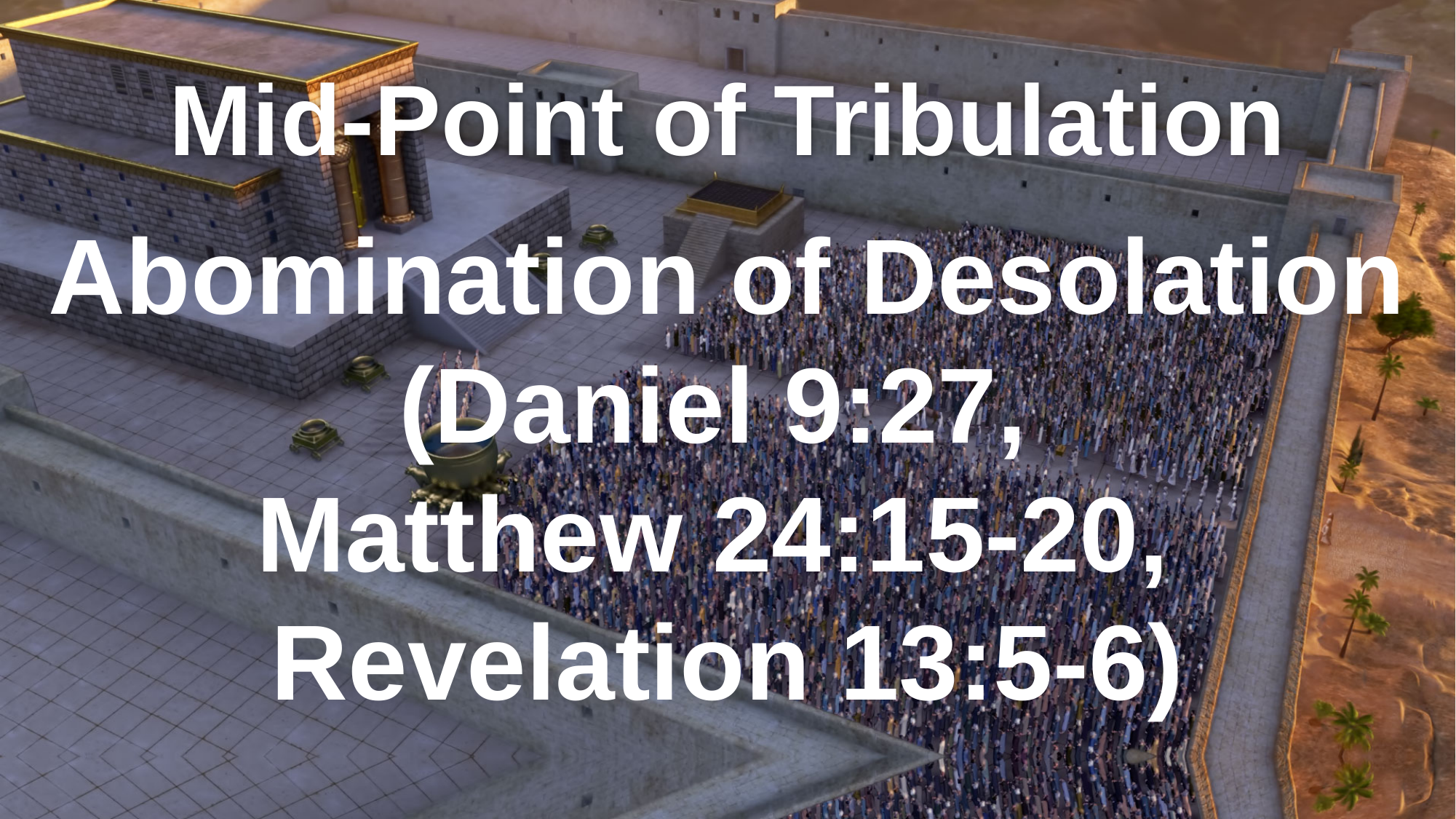

# Mid-Point of Tribulation
Abomination of Desolation
(Daniel 9:27,
Matthew 24:15-20,
Revelation 13:5-6)